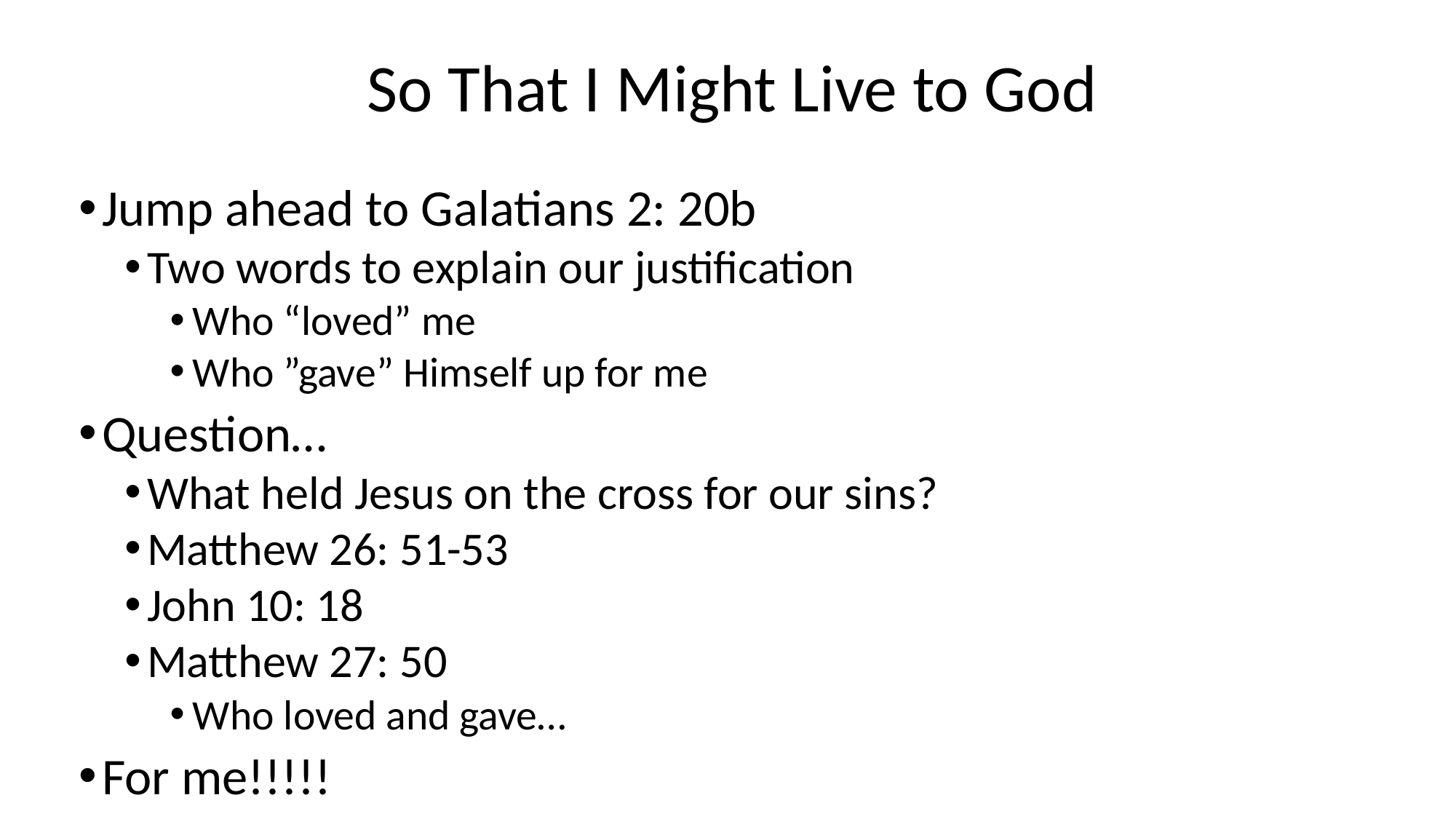

# So That I Might Live to God
Jump ahead to Galatians 2: 20b
Two words to explain our justification
Who “loved” me
Who ”gave” Himself up for me
Question…
What held Jesus on the cross for our sins?
Matthew 26: 51-53
John 10: 18
Matthew 27: 50
Who loved and gave…
For me!!!!!